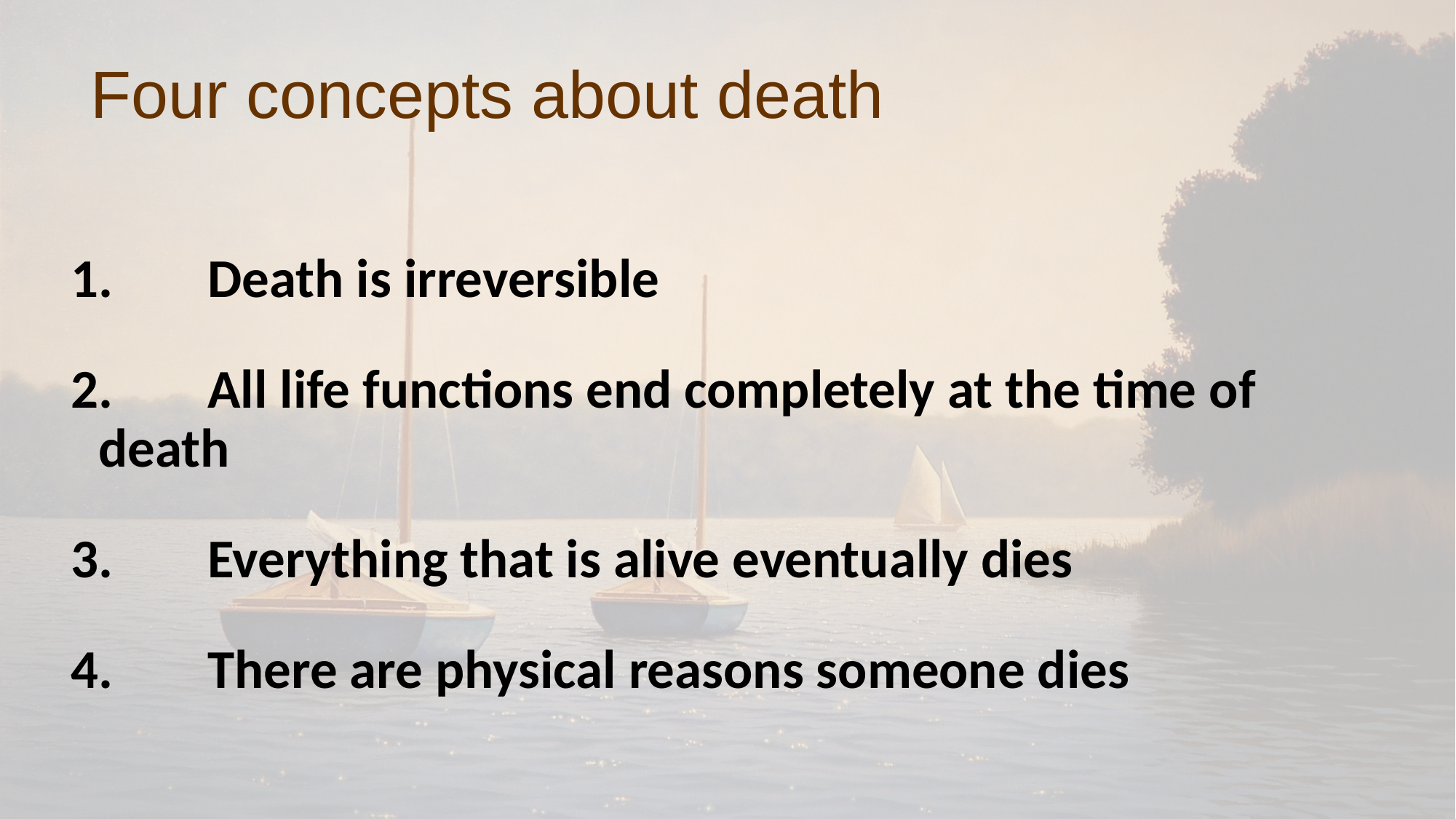

# Four concepts about death
1.	Death is irreversible
2.	All life functions end completely at the time of death
3.	Everything that is alive eventually dies
4.	There are physical reasons someone dies